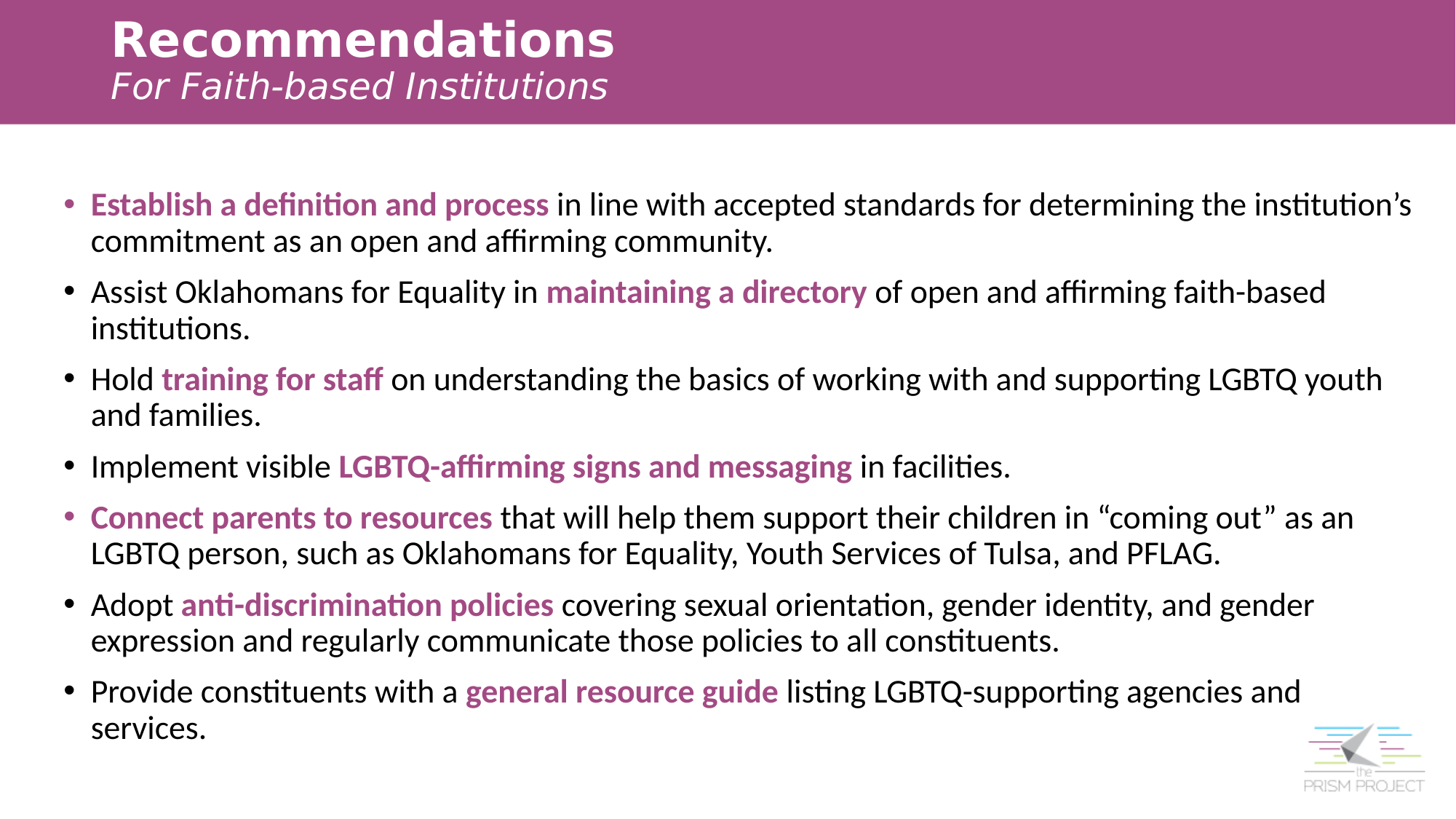

Recommendations
For Faith-based Institutions
Establish a definition and process in line with accepted standards for determining the institution’s commitment as an open and affirming community.
Assist Oklahomans for Equality in maintaining a directory of open and affirming faith-based institutions.
Hold training for staff on understanding the basics of working with and supporting LGBTQ youth and families.
Implement visible LGBTQ-affirming signs and messaging in facilities.
Connect parents to resources that will help them support their children in “coming out” as an LGBTQ person, such as Oklahomans for Equality, Youth Services of Tulsa, and PFLAG.
Adopt anti-discrimination policies covering sexual orientation, gender identity, and gender expression and regularly communicate those policies to all constituents.
Provide constituents with a general resource guide listing LGBTQ-supporting agencies and services.